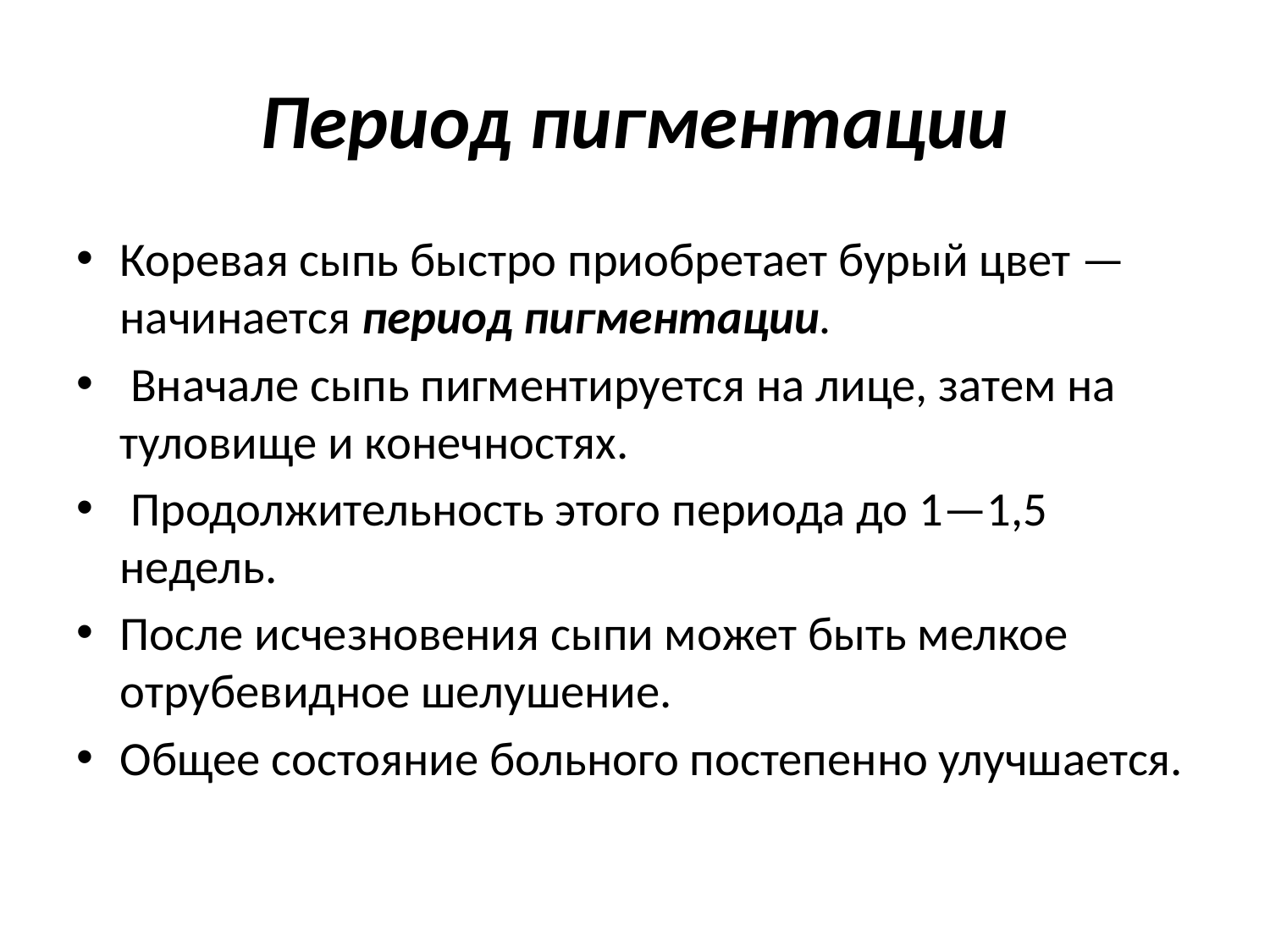

# Период пигментации
Коревая сыпь быстро приобретает бурый цвет — начинает­ся период пигментации.
 Вначале сыпь пигментируется на лице, затем на туловище и конечностях.
 Продолжительность этого периода до 1—1,5 недель.
После исчезновения сыпи может быть мелкое отрубевидное шелушение.
Общее состояние больного постепенно улучшается.